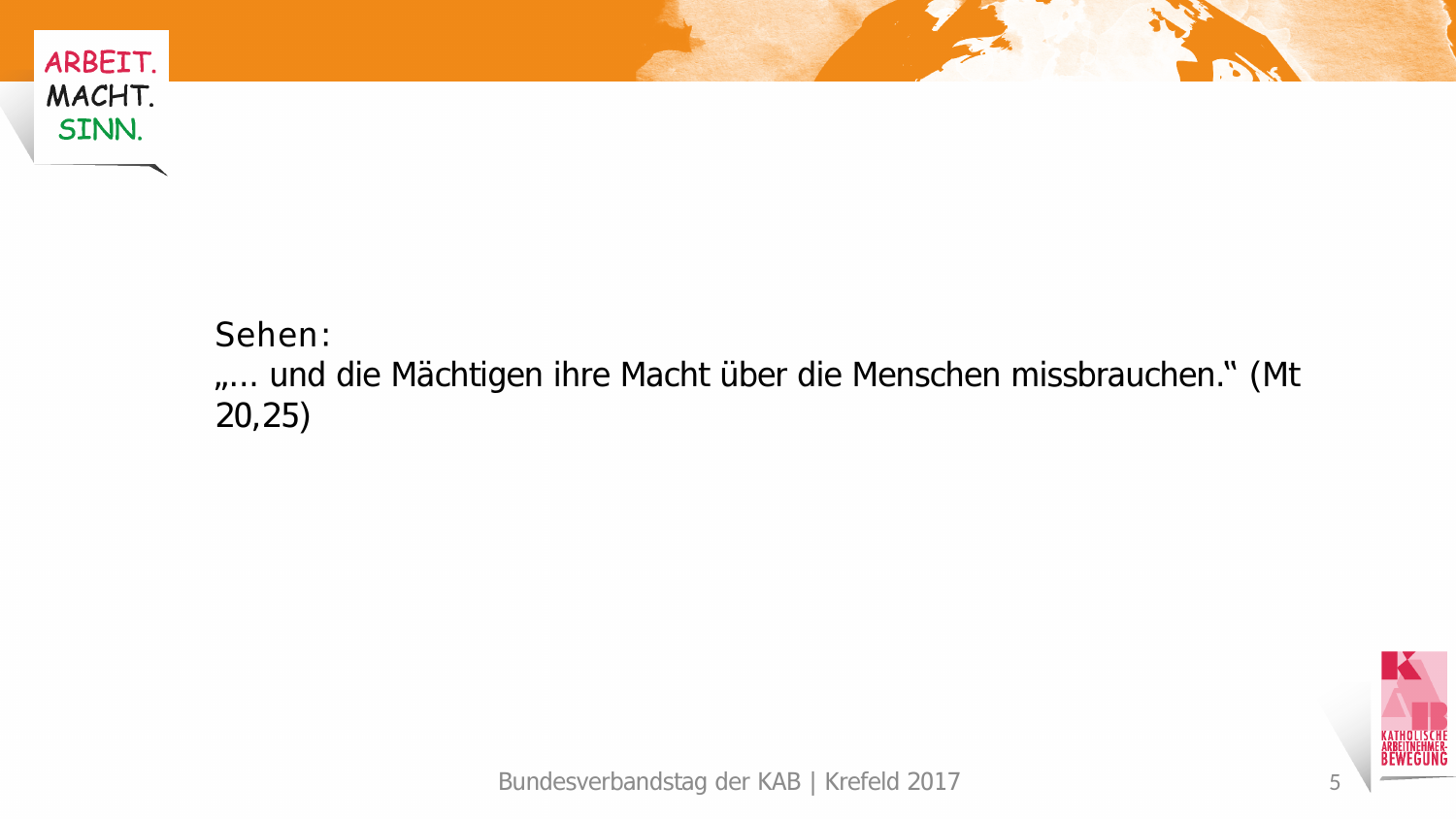

# Sehen: „... und die Mächtigen ihre Macht über die Menschen missbrauchen.“ (Mt 20,25)
Bundesverbandstag der KAB | Krefeld 2017
5